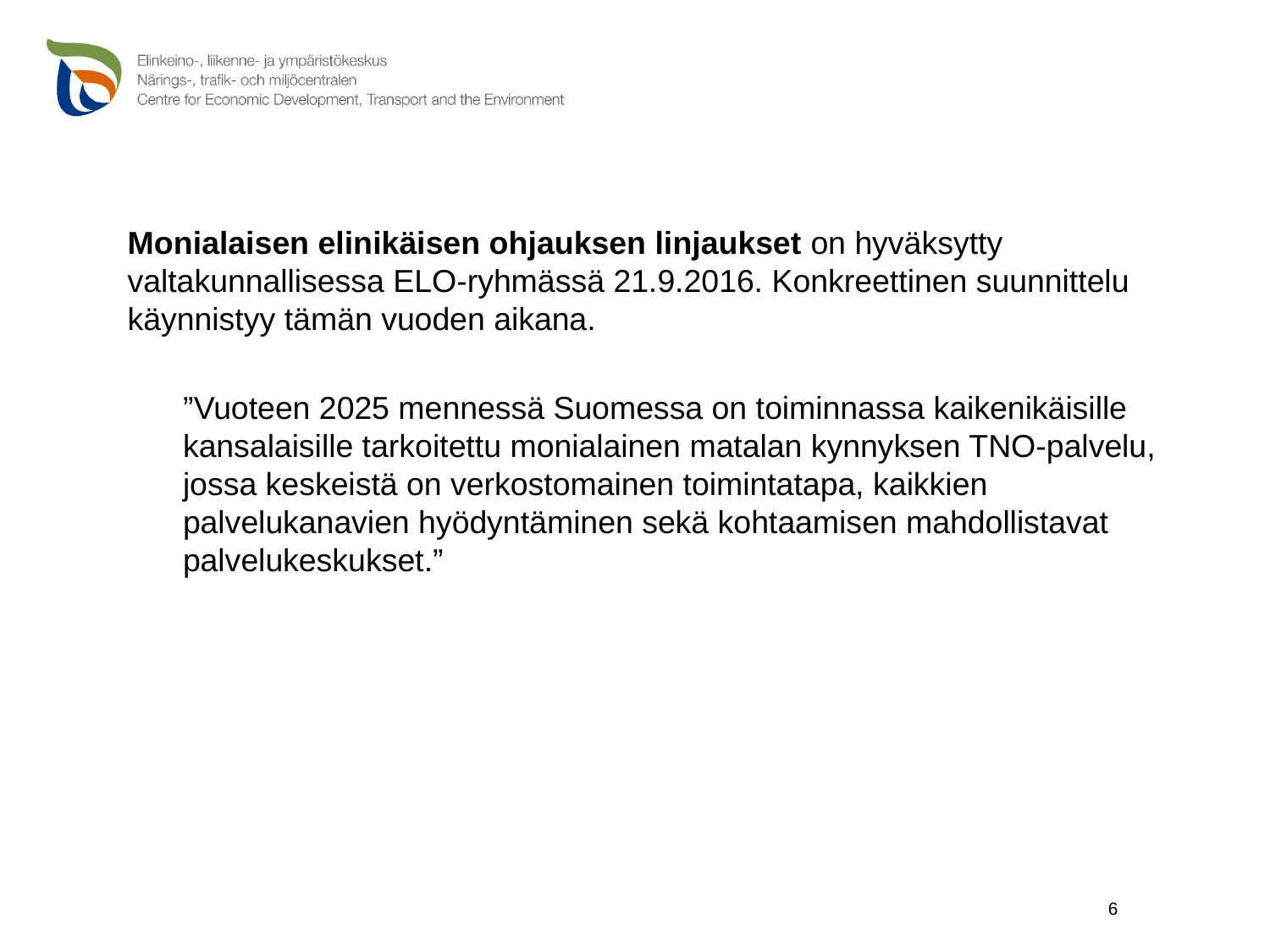

Monialaisen elinikäisen ohjauksen linjaukset on hyväksytty valtakunnallisessa ELO-ryhmässä 21.9.2016. Konkreettinen suunnittelu käynnistyy tämän vuoden aikana.

”Vuoteen 2025 mennessä Suomessa on toiminnassa kaikenikäisille kansalaisille tarkoitettu monialainen matalan kynnyksen TNO-palvelu, jossa keskeistä on verkostomainen toimintatapa, kaikkien palvelukanavien hyödyntäminen sekä kohtaamisen mahdollistavat palvelukeskukset.”

6